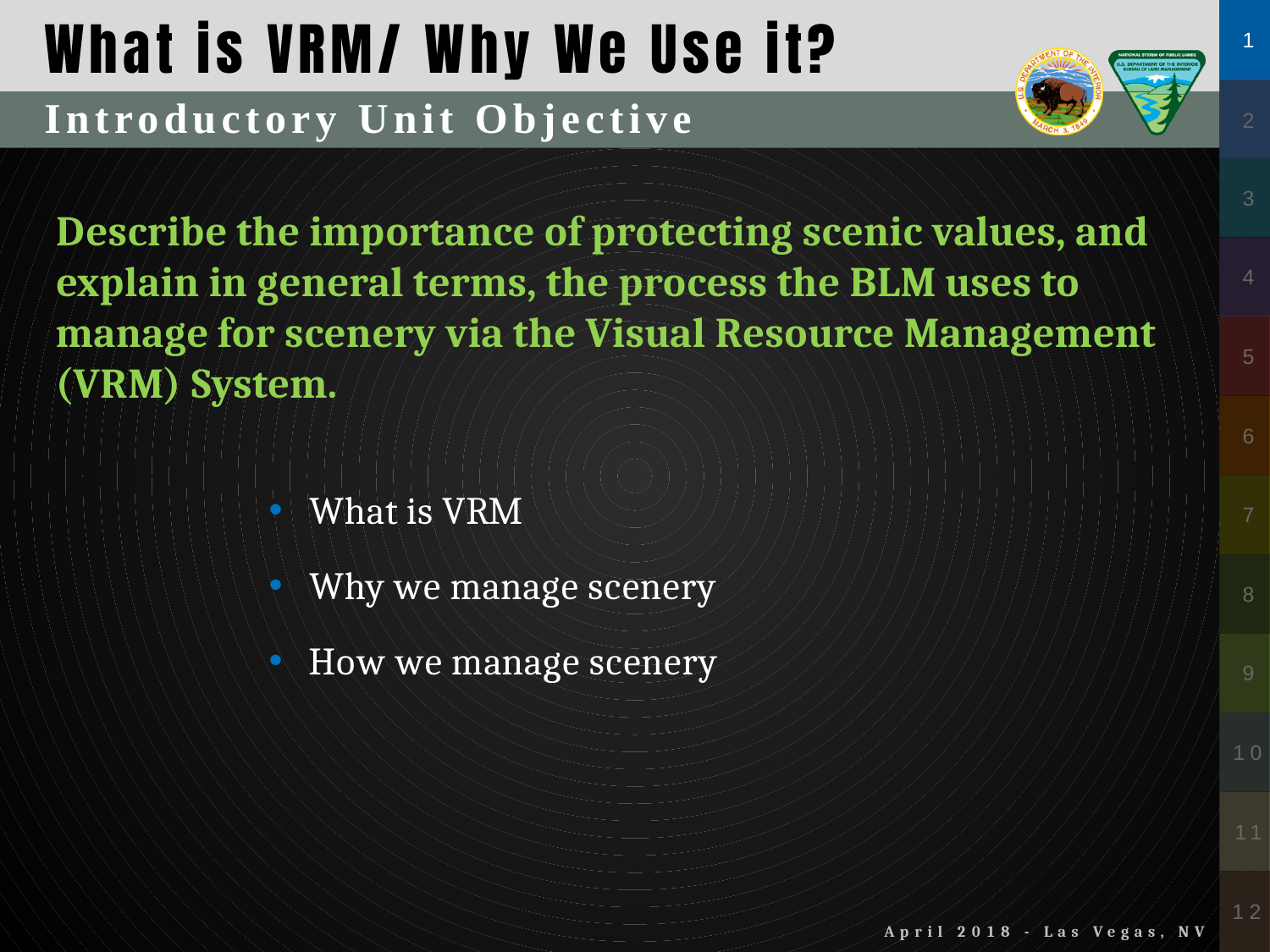

Introductory Unit Objective
Describe the importance of protecting scenic values, and explain in general terms, the process the BLM uses to manage for scenery via the Visual Resource Management (VRM) System.

What is VRM
Why we manage scenery
How we manage scenery